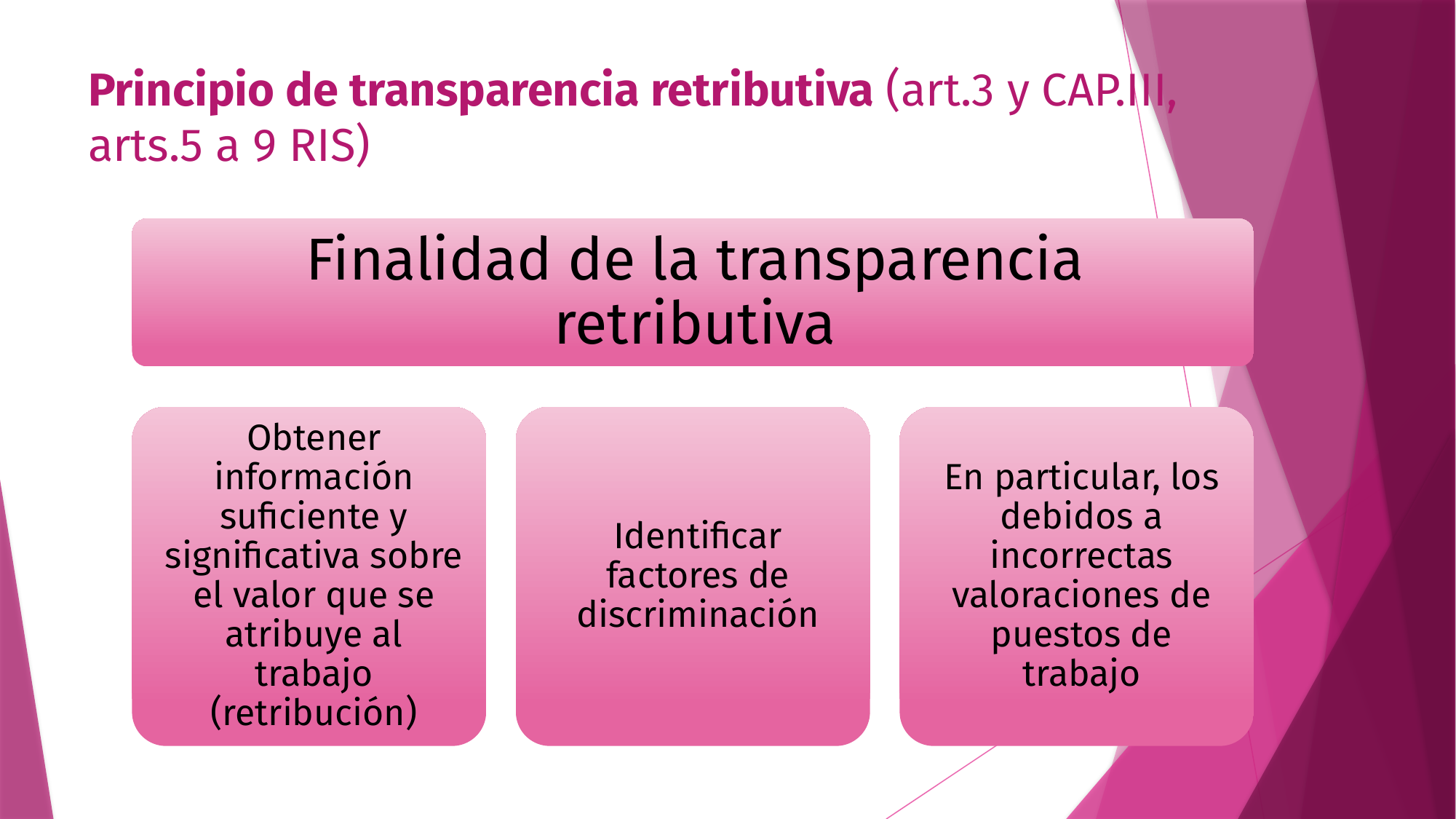

# Principio de transparencia retributiva (art.3 y CAP.III, arts.5 a 9 RIS)
Finalidad de la transparencia retributiva
Obtener información suficiente y significativa sobre el valor que se atribuye al trabajo (retribución)
Identificar factores de discriminación
En particular, los debidos a incorrectas valoraciones de puestos de trabajo